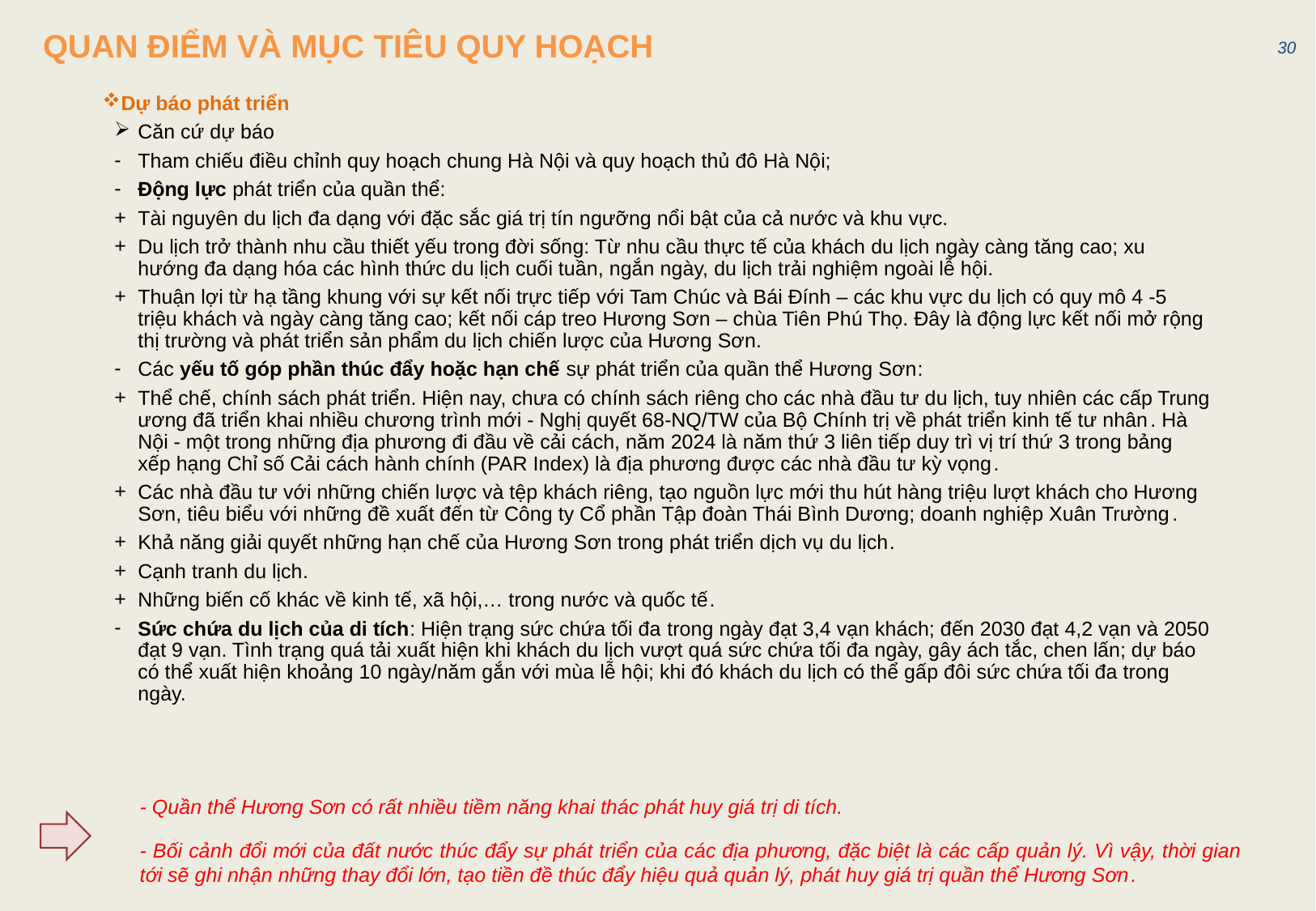

30
# QUAN ĐIỂM VÀ MỤC TIÊU QUY HOẠCH
Dự báo phát triển
Căn cứ dự báo
Tham chiếu điều chỉnh quy hoạch chung Hà Nội và quy hoạch thủ đô Hà Nội;
Động lực phát triển của quần thể:
Tài nguyên du lịch đa dạng với đặc sắc giá trị tín ngưỡng nổi bật của cả nước và khu vực.
Du lịch trở thành nhu cầu thiết yếu trong đời sống: Từ nhu cầu thực tế của khách du lịch ngày càng tăng cao; xu hướng đa dạng hóa các hình thức du lịch cuối tuần, ngắn ngày, du lịch trải nghiệm ngoài lễ hội.
Thuận lợi từ hạ tầng khung với sự kết nối trực tiếp với Tam Chúc và Bái Đính – các khu vực du lịch có quy mô 4 -5 triệu khách và ngày càng tăng cao; kết nối cáp treo Hương Sơn – chùa Tiên Phú Thọ. Đây là động lực kết nối mở rộng thị trường và phát triển sản phẩm du lịch chiến lược của Hương Sơn.
Các yếu tố góp phần thúc đẩy hoặc hạn chế sự phát triển của quần thể Hương Sơn:
Thể chế, chính sách phát triển. Hiện nay, chưa có chính sách riêng cho các nhà đầu tư du lịch, tuy nhiên các cấp Trung ương đã triển khai nhiều chương trình mới - Nghị quyết 68-NQ/TW của Bộ Chính trị về phát triển kinh tế tư nhân. Hà Nội - một trong những địa phương đi đầu về cải cách, năm 2024 là năm thứ 3 liên tiếp duy trì vị trí thứ 3 trong bảng xếp hạng Chỉ số Cải cách hành chính (PAR Index) là địa phương được các nhà đầu tư kỳ vọng.
Các nhà đầu tư với những chiến lược và tệp khách riêng, tạo nguồn lực mới thu hút hàng triệu lượt khách cho Hương Sơn, tiêu biểu với những đề xuất đến từ Công ty Cổ phần Tập đoàn Thái Bình Dương; doanh nghiệp Xuân Trường.
Khả năng giải quyết những hạn chế của Hương Sơn trong phát triển dịch vụ du lịch.
Cạnh tranh du lịch.
Những biến cố khác về kinh tế, xã hội,… trong nước và quốc tế.
Sức chứa du lịch của di tích: Hiện trạng sức chứa tối đa trong ngày đạt 3,4 vạn khách; đến 2030 đạt 4,2 vạn và 2050 đạt 9 vạn. Tình trạng quá tải xuất hiện khi khách du lịch vượt quá sức chứa tối đa ngày, gây ách tắc, chen lấn; dự báo có thể xuất hiện khoảng 10 ngày/năm gắn với mùa lễ hội; khi đó khách du lịch có thể gấp đôi sức chứa tối đa trong ngày.
- Quần thể Hương Sơn có rất nhiều tiềm năng khai thác phát huy giá trị di tích.
- Bối cảnh đổi mới của đất nước thúc đẩy sự phát triển của các địa phương, đặc biệt là các cấp quản lý. Vì vậy, thời gian tới sẽ ghi nhận những thay đổi lớn, tạo tiền đề thúc đẩy hiệu quả quản lý, phát huy giá trị quần thể Hương Sơn.